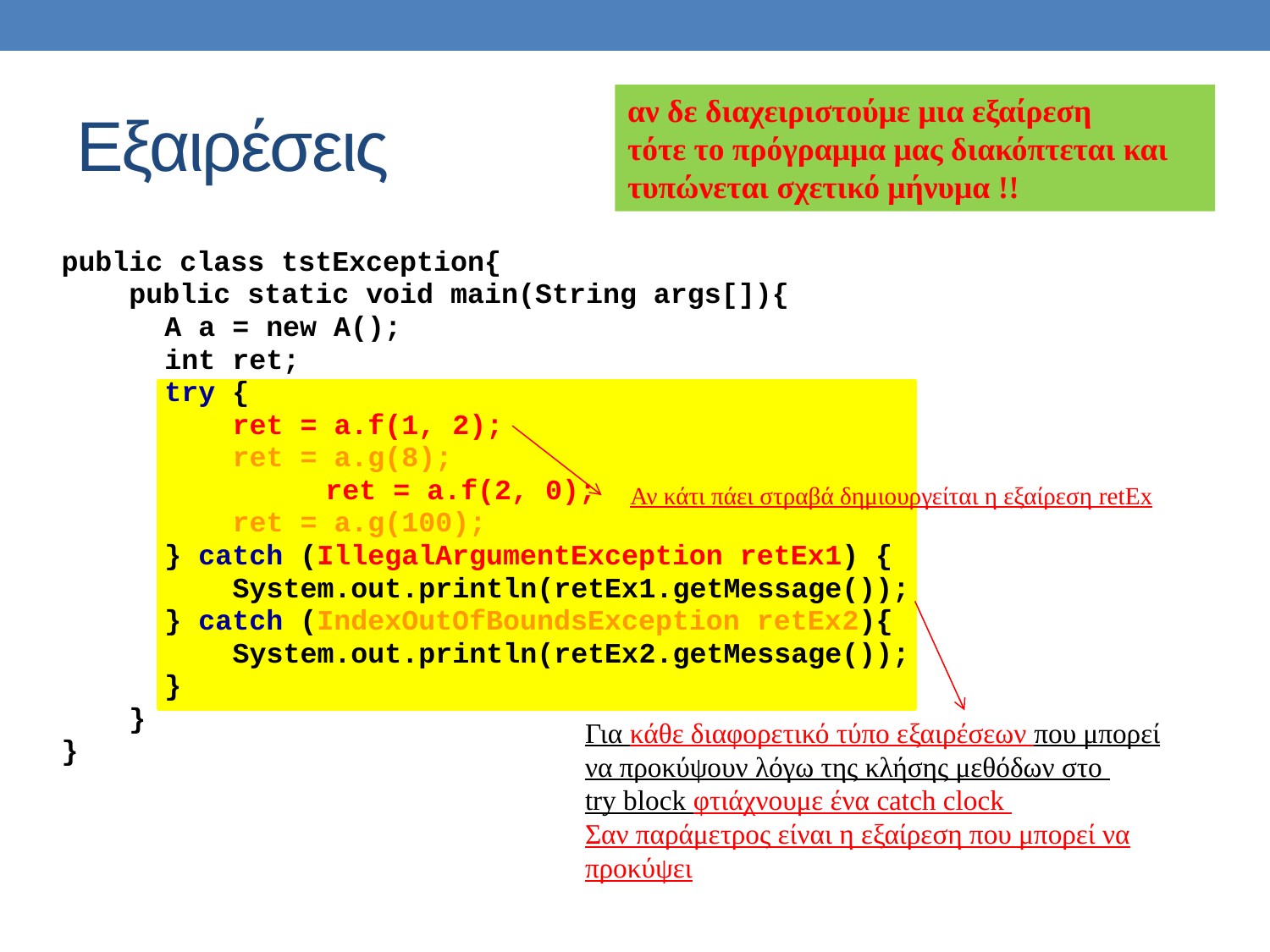

# Εξαιρέσεις
αν δε διαχειριστούμε μια εξαίρεση
τότε το πρόγραμμα μας διακόπτεται και
τυπώνεται σχετικό μήνυμα !!
public class tstException{
    public static void main(String args[]){
	A a = new A();
	int ret;
	try {
	    ret = a.f(1, 2);
	    ret = a.g(8);
   	  ret = a.f(2, 0);
	    ret = a.g(100);
	} catch (IllegalArgumentException retEx1) {
	    System.out.println(retEx1.getMessage());
	} catch (IndexOutOfBoundsException retEx2){
	    System.out.println(retEx2.getMessage());
	}
    }
}

Αν κάτι πάει στραβά δημιουργείται η εξαίρεση retEx
Για κάθε διαφορετικό τύπο εξαιρέσεων που μπορεί
να προκύψουν λόγω της κλήσης μεθόδων στο
try block φτιάχνουμε ένα catch clock
Σαν παράμετρος είναι η εξαίρεση που μπορεί να προκύψει